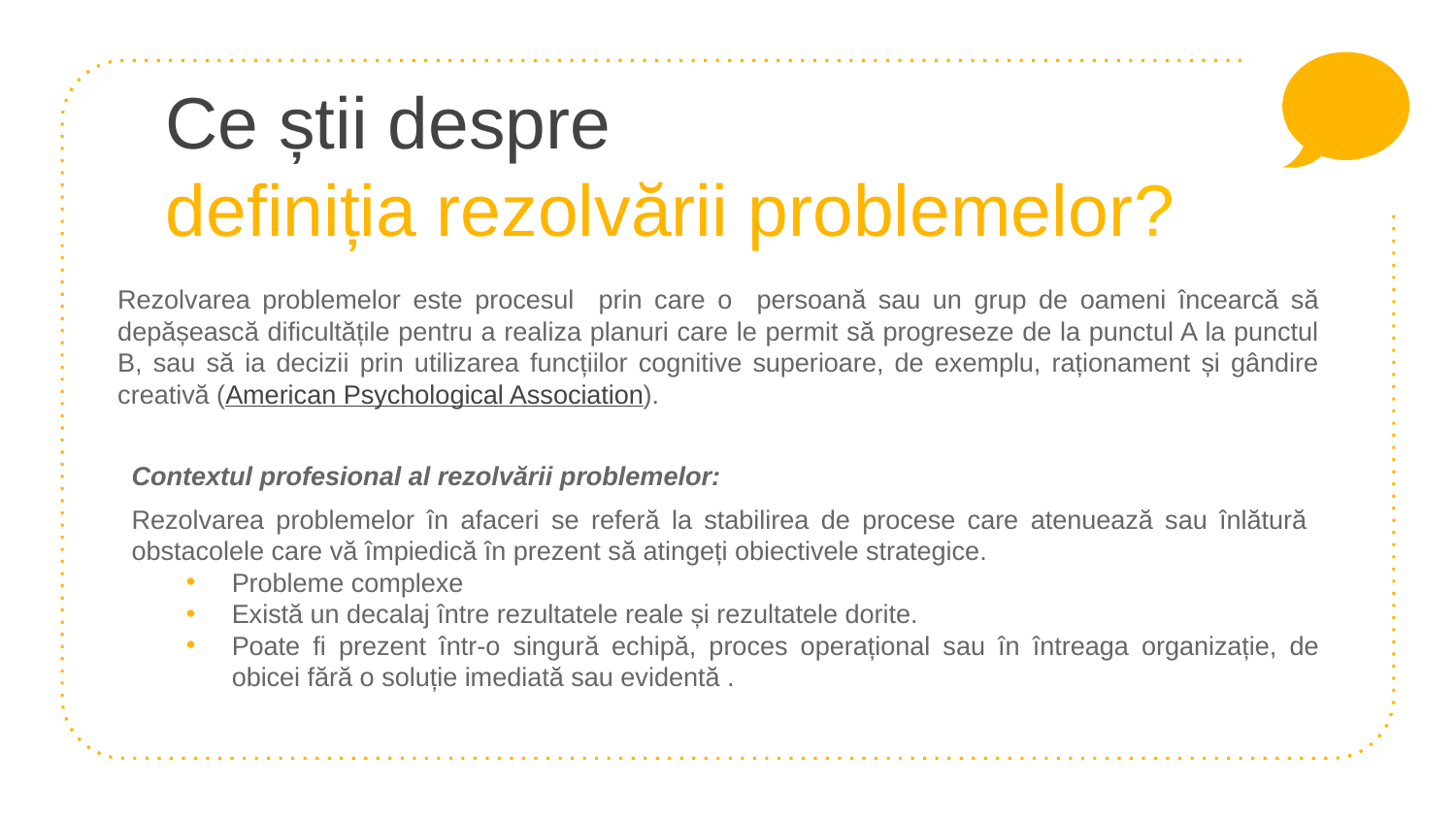

# Ce știi despre definiția rezolvării problemelor?
Rezolvarea problemelor este procesul  prin care o  persoană sau un grup de oameni încearcă să depășească dificultățile pentru a realiza planuri care le permit să progreseze de la punctul A la punctul B, sau să ia decizii prin utilizarea funcțiilor cognitive superioare, de exemplu, raționament și gândire creativă (American Psychological Association).
Contextul profesional al rezolvării problemelor:
Rezolvarea problemelor în afaceri se referă la stabilirea de procese care atenuează sau înlătură  obstacolele care vă împiedică în prezent să atingeți obiectivele strategice.
Probleme complexe
Există un decalaj între rezultatele reale și rezultatele dorite.
Poate fi prezent într-o singură echipă, proces operațional sau în întreaga organizație, de obicei fără o soluție imediată sau evidentă .